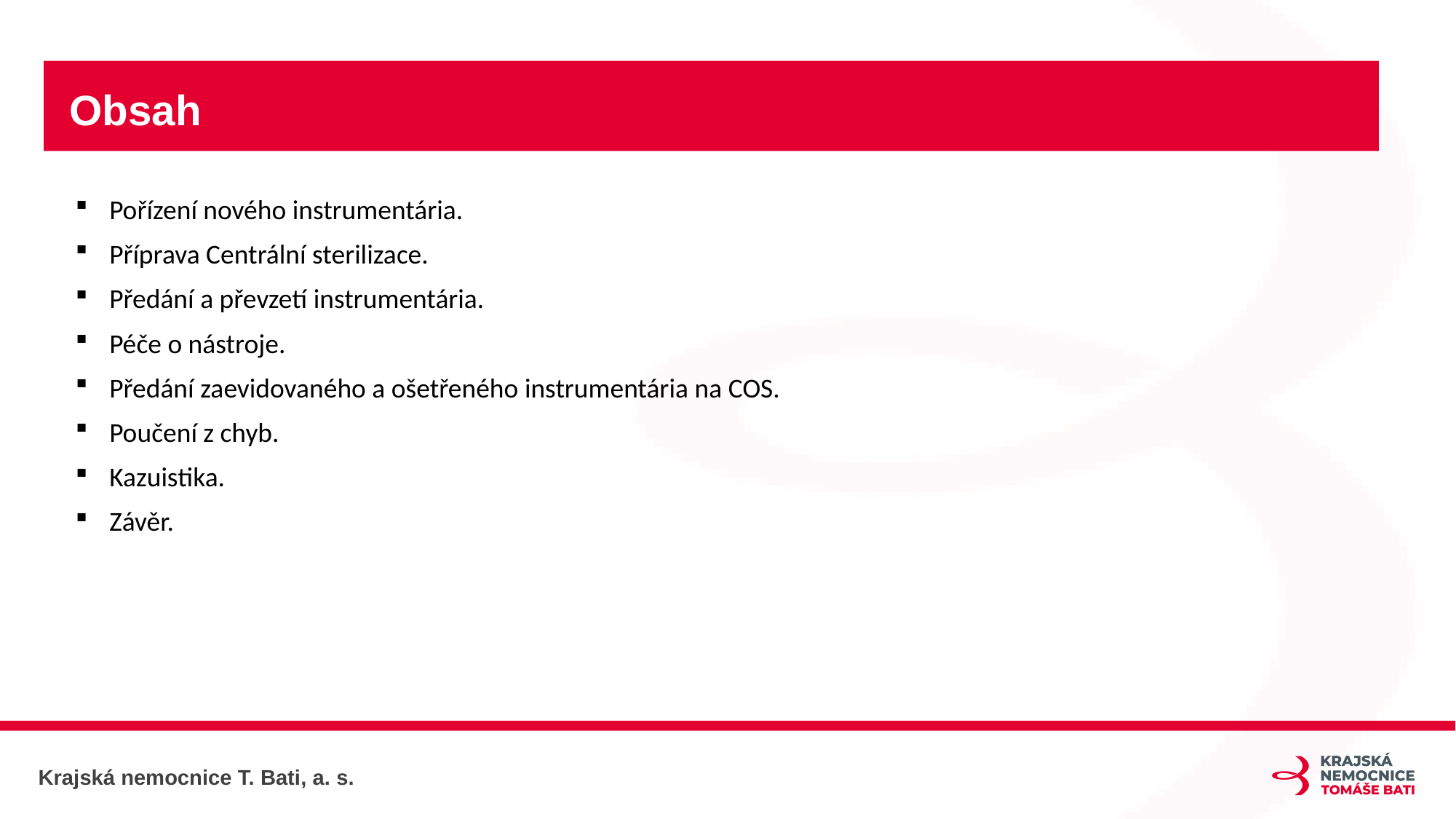

# Obsah
Pořízení nového instrumentária.
Příprava Centrální sterilizace.
Předání a převzetí instrumentária.
Péče o nástroje.
Předání zaevidovaného a ošetřeného instrumentária na COS.
Poučení z chyb.
Kazuistika.
Závěr.